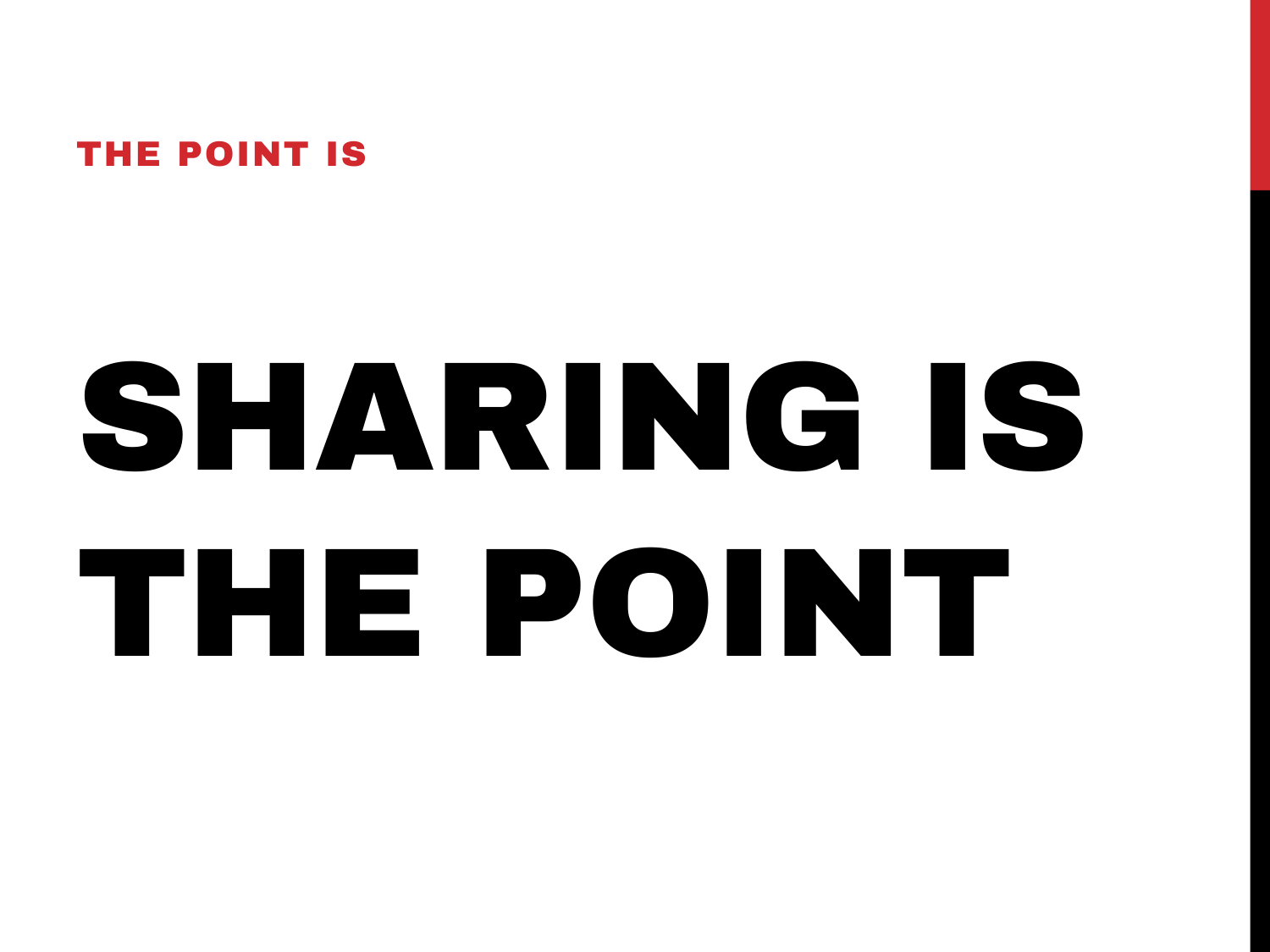

The point is
# Sharing is the point